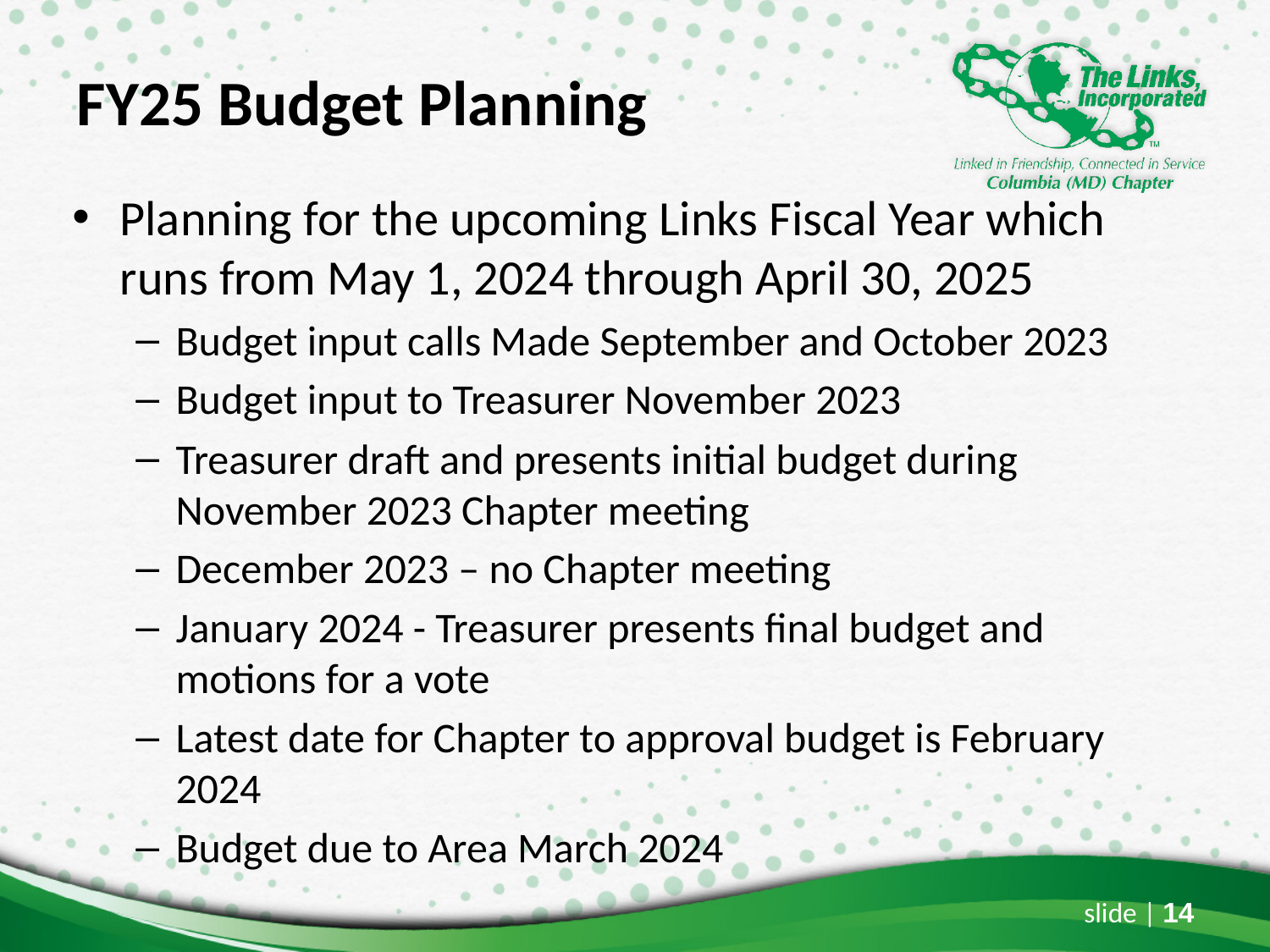

# FY25 Budget Planning
Planning for the upcoming Links Fiscal Year which runs from May 1, 2024 through April 30, 2025
Budget input calls Made September and October 2023
Budget input to Treasurer November 2023
Treasurer draft and presents initial budget during November 2023 Chapter meeting
December 2023 – no Chapter meeting
January 2024 - Treasurer presents final budget and motions for a vote
Latest date for Chapter to approval budget is February 2024
Budget due to Area March 2024